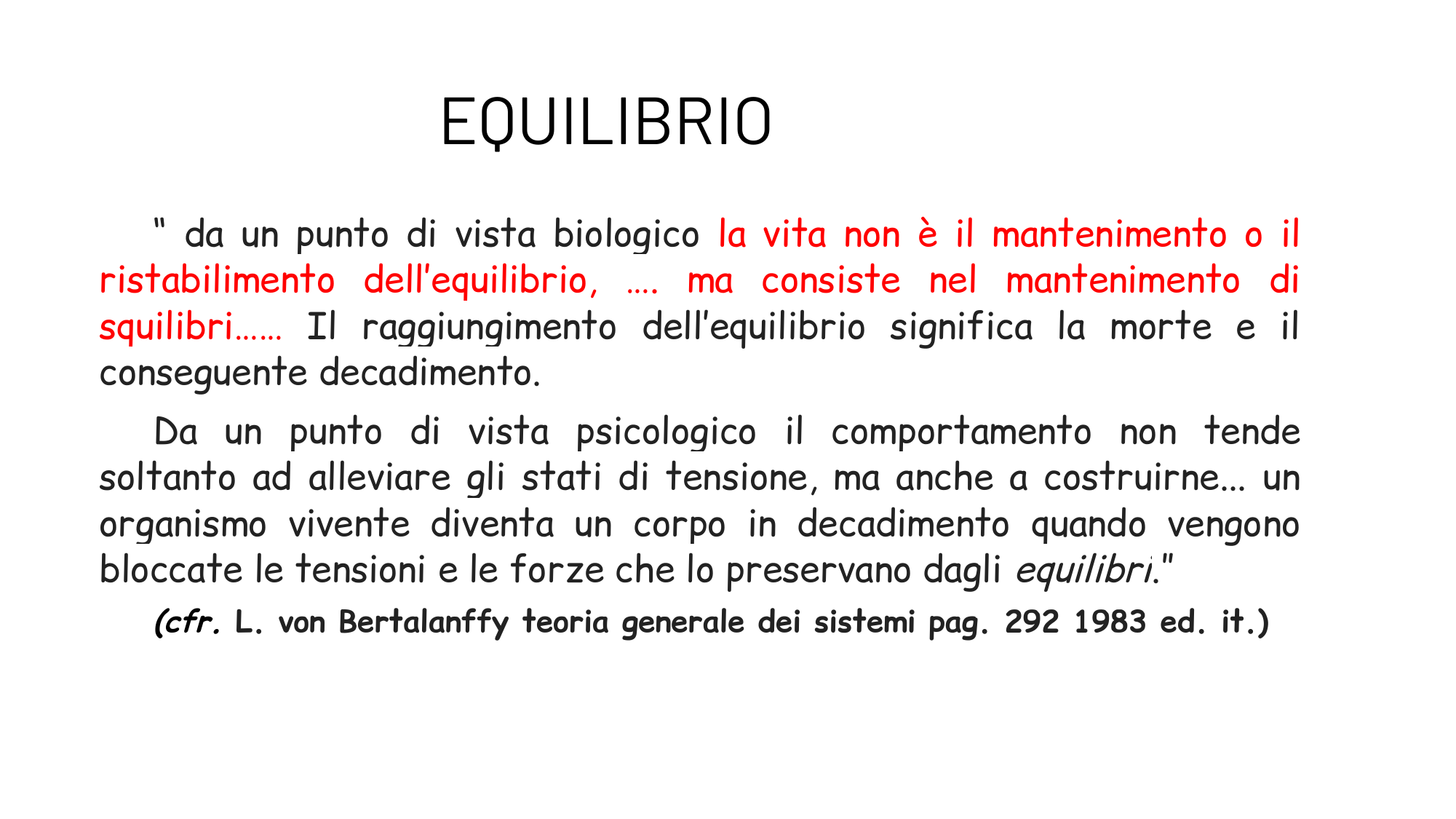

# EQUILIBRIO
“ da un punto di vista biologico la vita non è il mantenimento o il ristabilimento dell’equilibrio, …. ma consiste nel mantenimento di squilibri…… Il raggiungimento dell’equilibrio significa la morte e il conseguente decadimento.
Da un punto di vista psicologico il comportamento non tende soltanto ad alleviare gli stati di tensione, ma anche a costruirne... un organismo vivente diventa un corpo in decadimento quando vengono bloccate le tensioni e le forze che lo preservano dagli equilibri.”
(cfr. L. von Bertalanffy teoria generale dei sistemi pag. 292 1983 ed. it.)